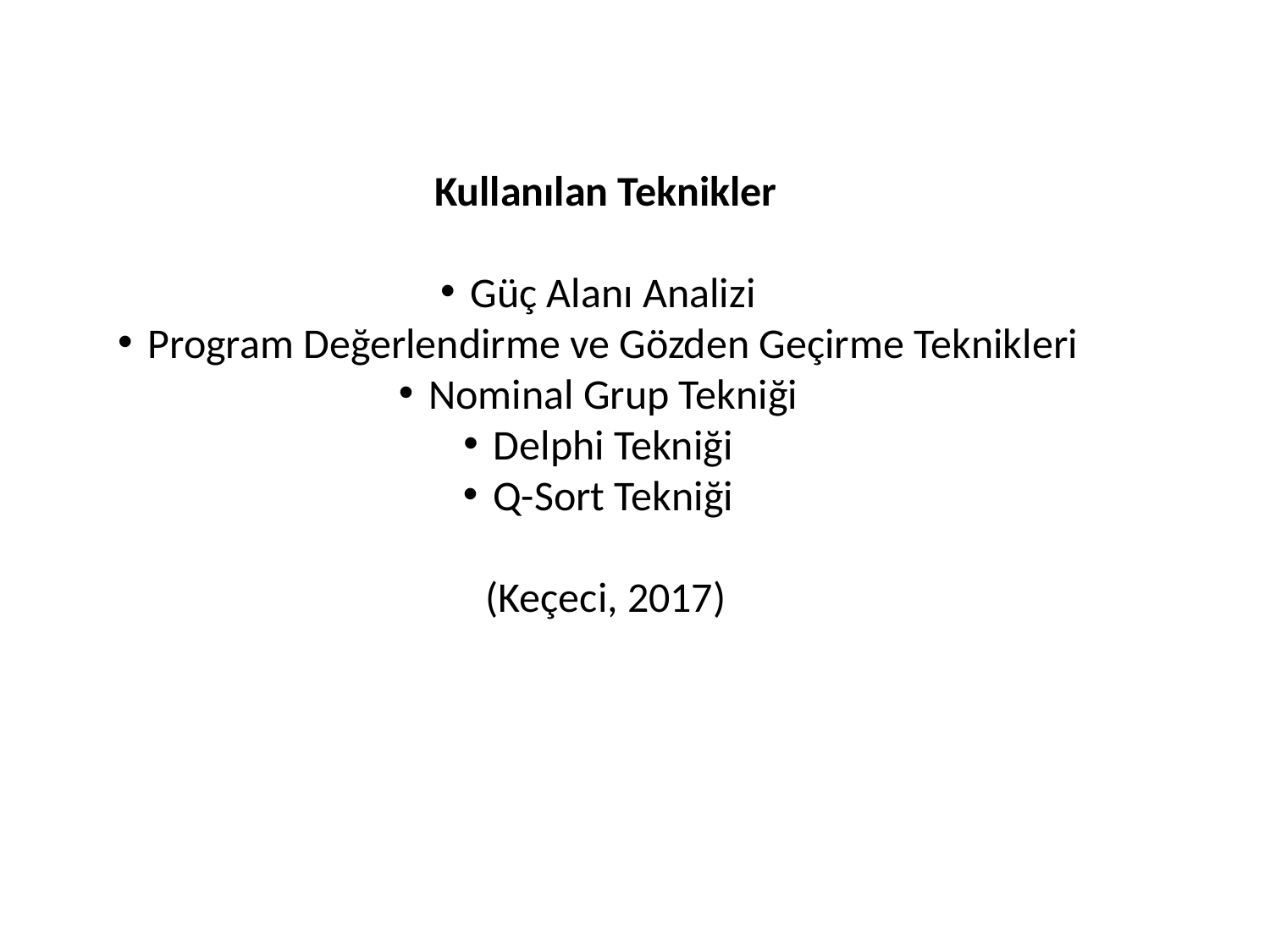

Kullanılan Teknikler

Güç Alanı Analizi
Program Değerlendirme ve Gözden Geçirme Teknikleri
Nominal Grup Tekniği
Delphi Tekniği
Q-Sort Tekniği

(Keçeci, 2017)